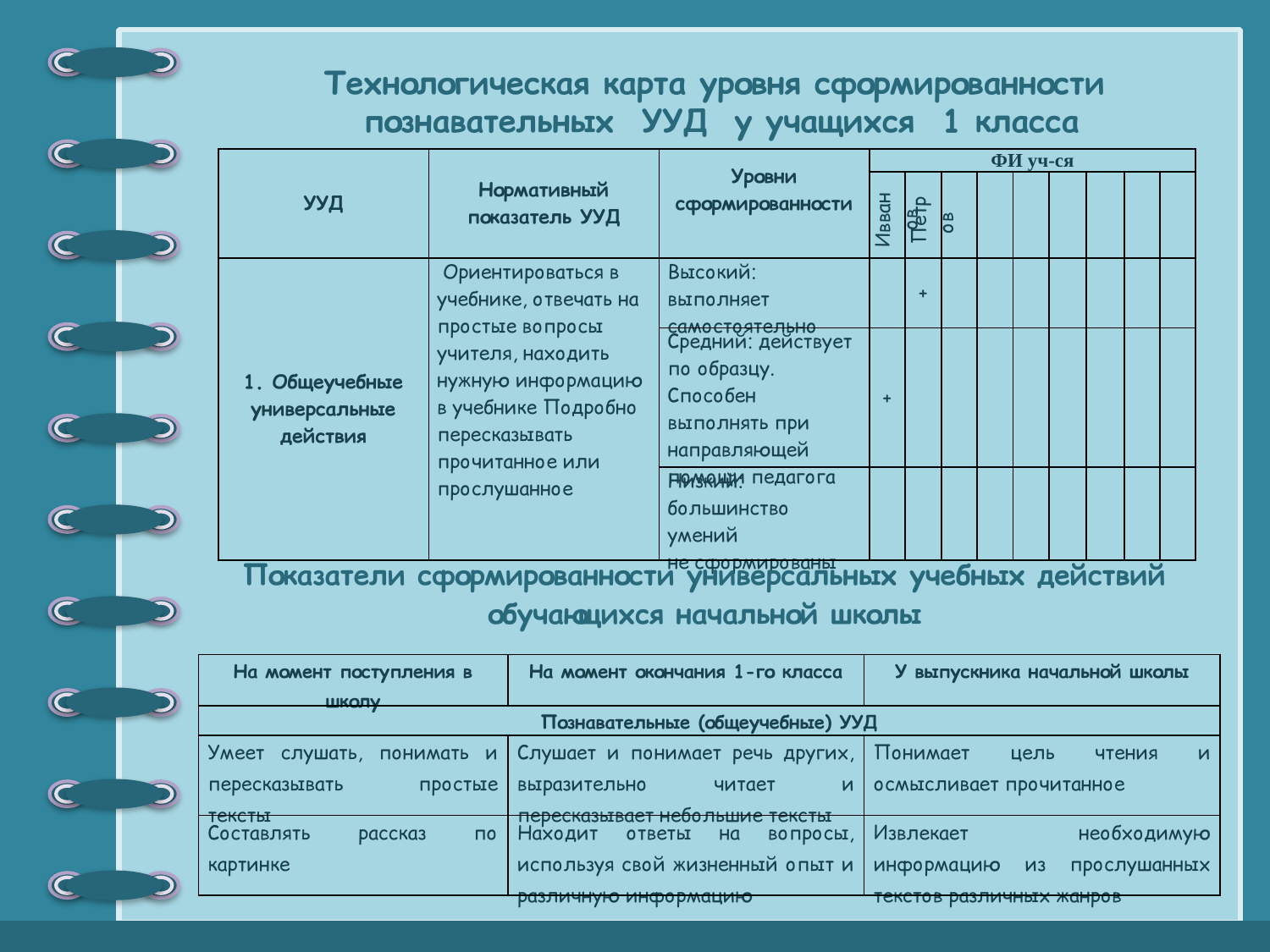

Технологическая карта уровня сформированности
 познавательных  УУД  у учащихся  1 класса
| УУД | Нормативный показатель УУД | Уровни сформированности | ФИ уч-ся |  |  |  |  |  |  |  |  |
| --- | --- | --- | --- | --- | --- | --- | --- | --- | --- | --- | --- |
|  |  |  | Ивванов | Петров |  |  |  |  |  |  |  |
| 1. Общеучебные универсальные действия | Ориентироваться в учебнике, отвечать на простые вопросы учителя, находить нужную информацию в учебнике Подробно пересказывать прочитанное или прослушанное | Высокий: выполняет самостоятельно |  | + |  |  |  |  |  |  |  |
|  |  | Средний: действует по образцу. Способен выполнять при направляющей помощи педагога | + |  |  |  |  |  |  |  |  |
|  |  | Низкий: большинство умений не сформированы |  |  |  |  |  |  |  |  |  |
Показатели сформированности универсальных учебных действий обучающихся начальной школы
| На момент поступления в школу | На момент окончания 1-го класса | У выпускника начальной школы |
| --- | --- | --- |
| Познавательные (общеучебные) УУД |  |  |
| Умеет слушать, понимать и пересказывать простые тексты | Слушает и понимает речь других, выразительно читает и пересказывает небольшие тексты | Понимает цель чтения и осмысливает прочитанное |
| Составлять рассказ по картинке | Находит ответы на вопросы, используя свой жизненный опыт и различную информацию | Извлекает необходимую информацию из прослушанных текстов различных жанров |